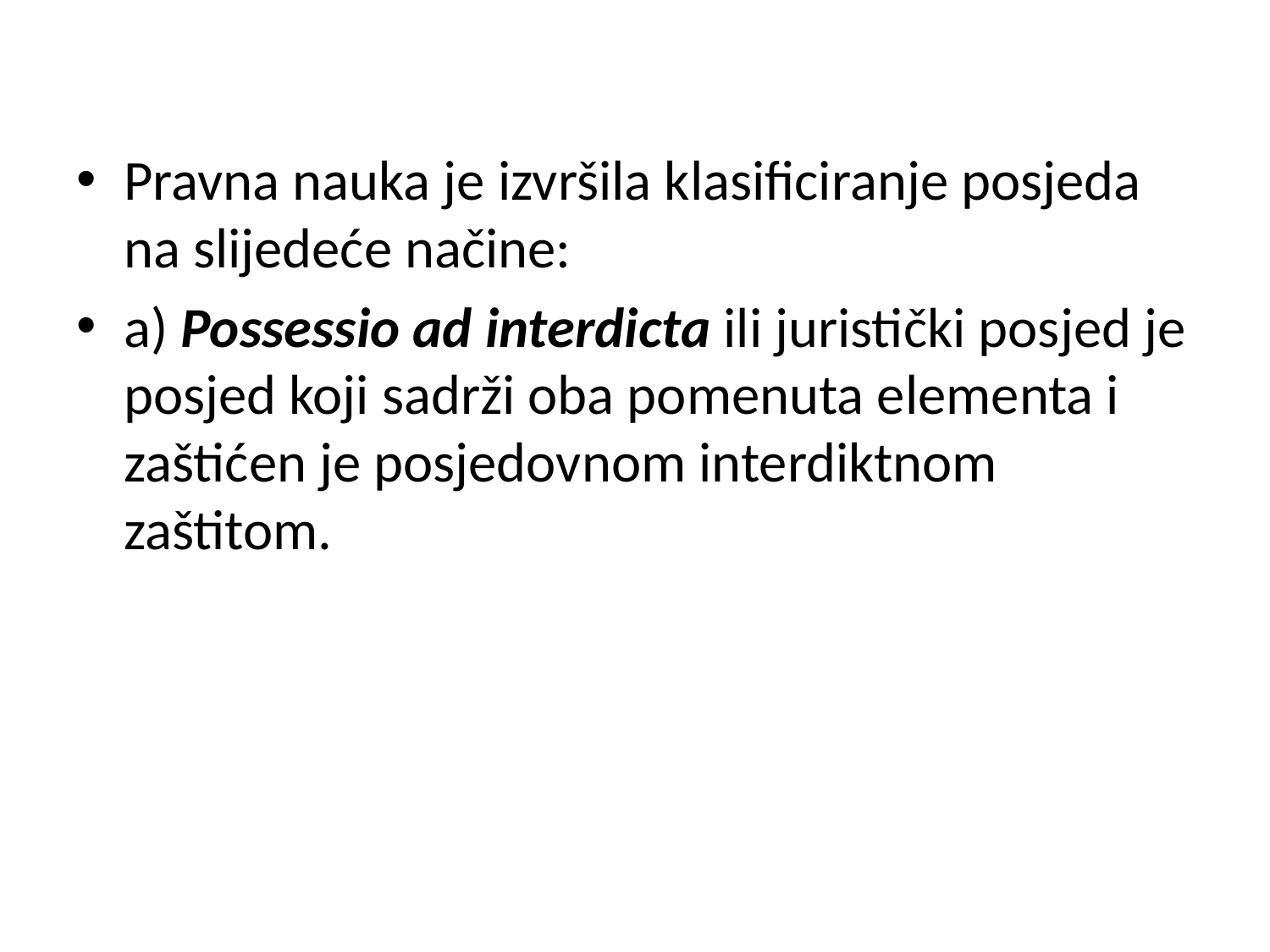

Pravna nauka je izvršila klasificiranje posjeda na slijedeće načine:
a) Possessio ad interdicta ili juristički posjed je posjed koji sadrži oba pomenuta elementa i zaštićen je posjedovnom interdiktnom zaštitom.